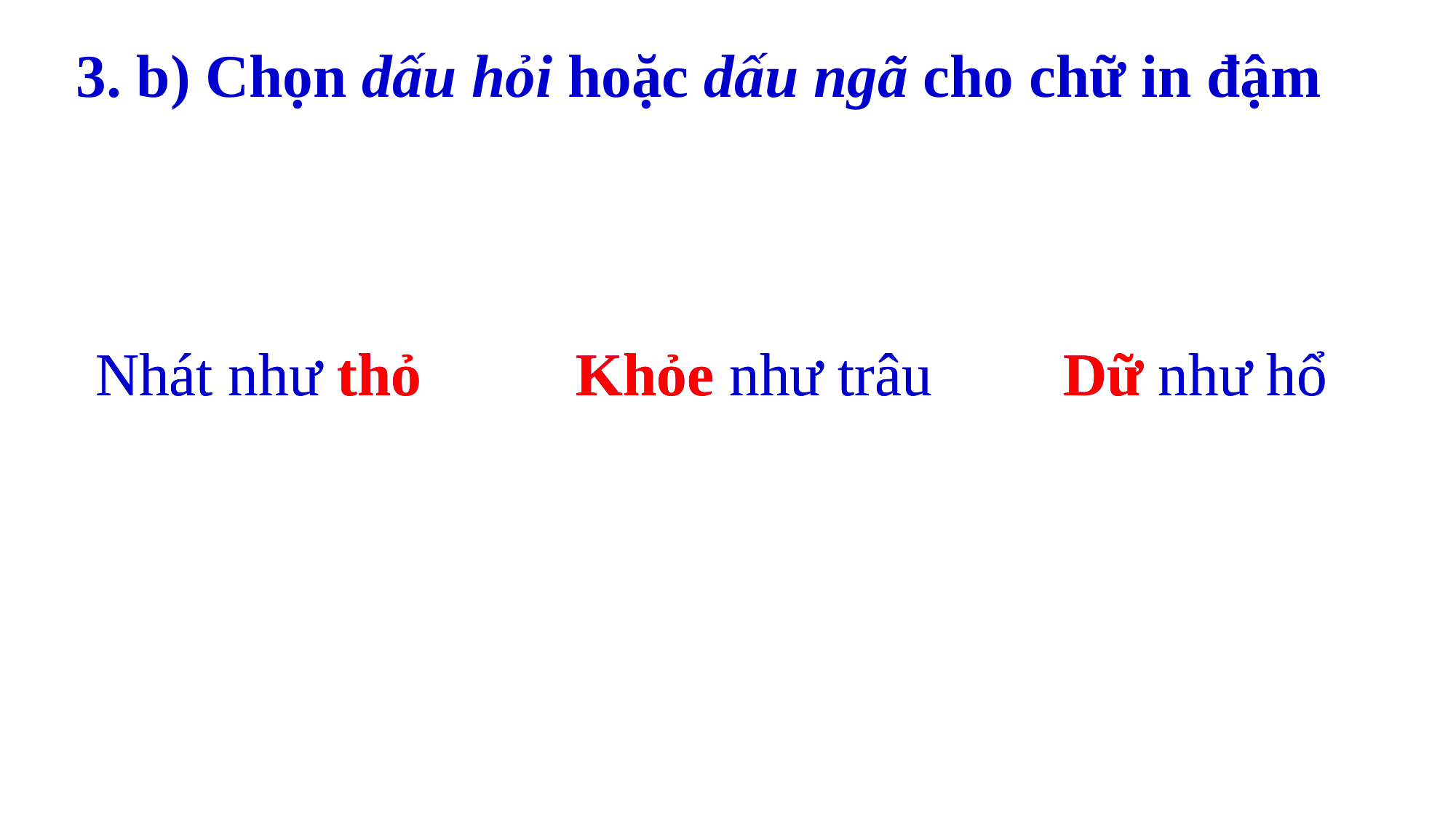

3. b) Chọn dấu hỏi hoặc dấu ngã cho chữ in đậm
Nhát như tho
Nhát như thỏ
Khoe như trâu
Khỏe như trâu
Dư như hổ
Dữ như hổ